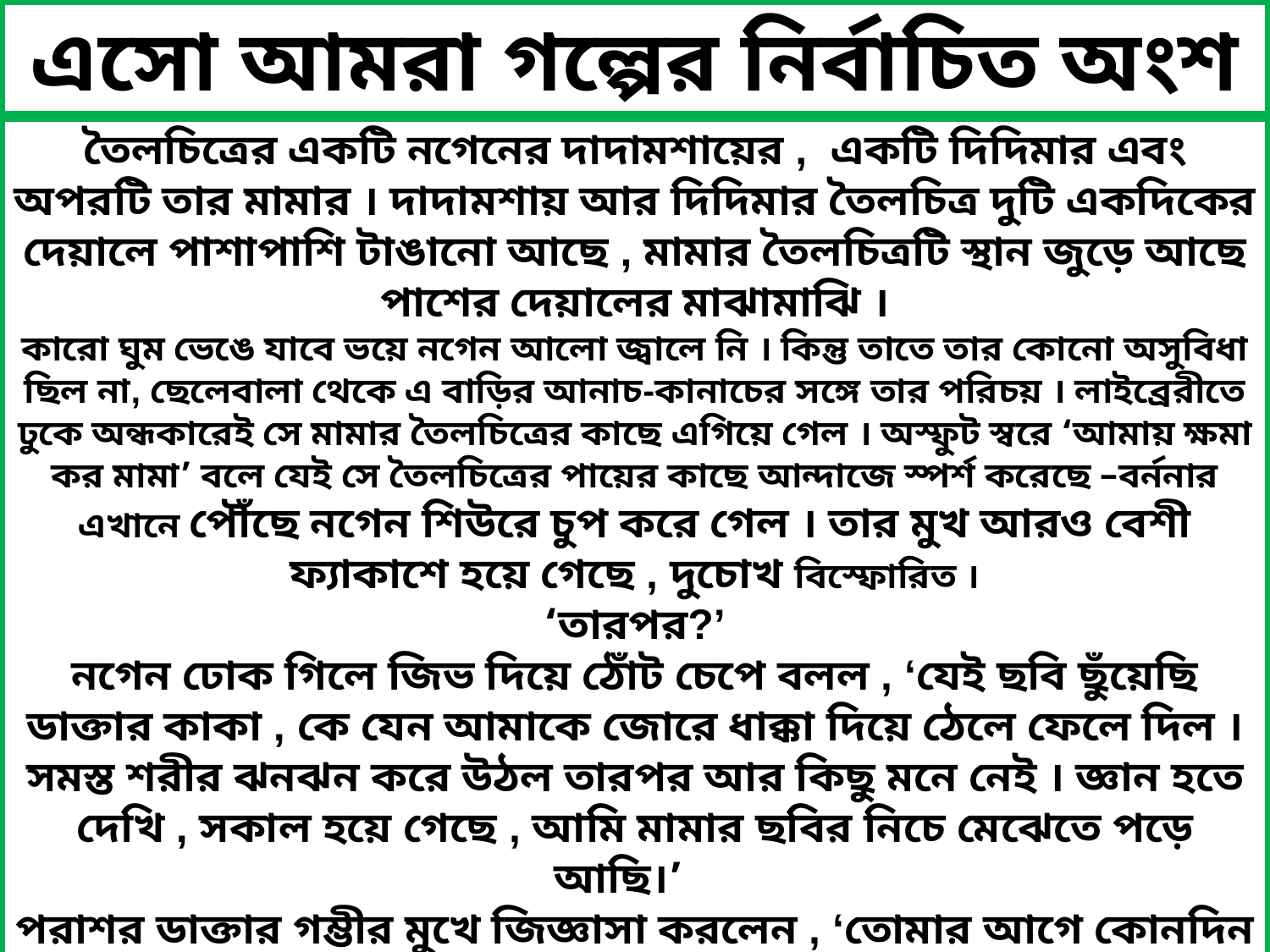

এসো আমরা গল্পের নির্বাচিত অংশ জেনে নিই
তৈলচিত্রের একটি নগেনের দাদামশায়ের ,  একটি দিদিমার এবং অপরটি তার মামার । দাদামশায় আর দিদিমার তৈলচিত্র দুটি একদিকের দেয়ালে পাশাপাশি টাঙানো আছে , মামার তৈলচিত্রটি স্থান জুড়ে আছে পাশের দেয়ালের মাঝামাঝি ।
কারো ঘুম ভেঙে যাবে ভয়ে নগেন আলো জ্বালে নি । কিন্তু তাতে তার কোনো অসুবিধা ছিল না, ছেলেবালা থেকে এ বাড়ির আনাচ-কানাচের সঙ্গে তার পরিচয় । লাইব্রেরীতে ঢুকে অন্ধকারেই সে মামার তৈলচিত্রের কাছে এগিয়ে গেল । অস্ফুট স্বরে ‘আমায় ক্ষমা কর মামা’ বলে যেই সে তৈলচিত্রের পায়ের কাছে আন্দাজে স্পর্শ করেছে –বর্ননার এখানে পৌঁছে নগেন শিউরে চুপ করে গেল । তার মুখ আরও বেশী ফ্যাকাশে হয়ে গেছে , দুচোখ বিস্ফোরিত ।
‘তারপর?’
নগেন ঢোক গিলে জিভ দিয়ে ঠোঁট চেপে বলল , ‘যেই ছবি ছুঁয়েছি ডাক্তার কাকা , কে যেন আমাকে জোরে ধাক্কা দিয়ে ঠেলে ফেলে দিল । সমস্ত শরীর ঝনঝন করে উঠল তারপর আর কিছু মনে নেই । জ্ঞান হতে দেখি , সকাল হয়ে গেছে , আমি মামার ছবির নিচে মেঝেতে পড়ে আছি।’
পরাশর ডাক্তার গম্ভীর মুখে জিজ্ঞাসা করলেন , ‘তোমার আগে কোনদিন ফিট হয়েছিল নগেন ?’
নগেন মাথা নেড়ে বলল ‘ফিট? না, কস্মিনকালেও আমার ফিট হয় নি । আপনি ভুল করেছেন ডাক্তার কাকা , এ ফিট নয় , মরলে মানুষ সব জানতে পারে, মামাও জানতে পেরেছেন টাকার লোভে আমি মিথ্যা ভক্তি দেখাতাম । তাই ছবি ছোঁয়া মাত্র ঘেন্নায় আমাকে ধাক্কা দিয়ে সরিয়ে দিয়েছিলেন । সবটা শুনুন আগে , তা হলে বুঝতে পারবেন।’